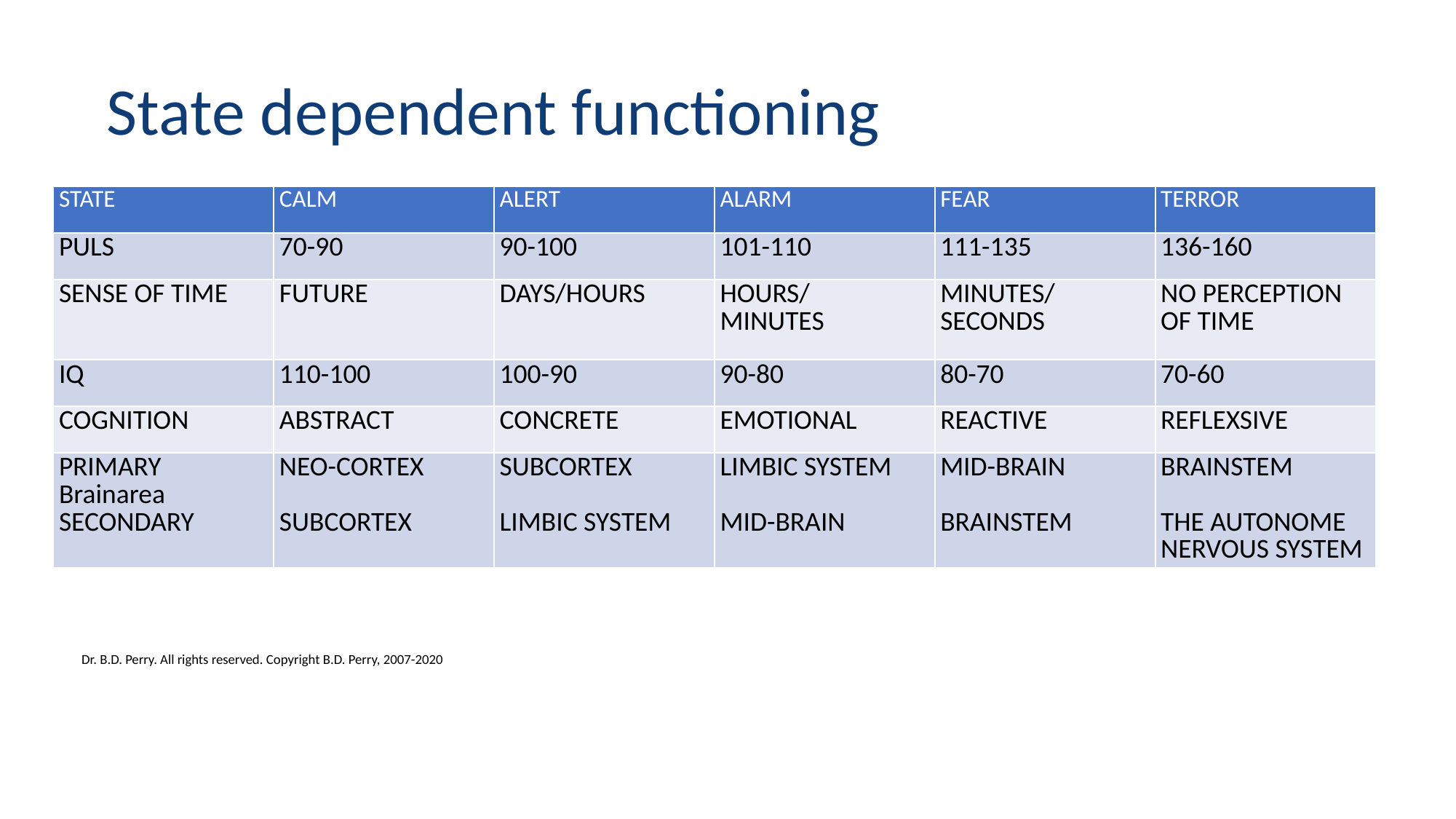

# State dependent functioning
| STATE | CALM | ALERT | ALARM | FEAR | TERROR |
| --- | --- | --- | --- | --- | --- |
| PULS | 70-90 | 90-100 | 101-110 | 111-135 | 136-160 |
| SENSE OF TIME | FUTURE | DAYS/HOURS | HOURS/ MINUTES | MINUTES/ SECONDS | NO PERCEPTION OF TIME |
| IQ | 110-100 | 100-90 | 90-80 | 80-70 | 70-60 |
| COGNITION | ABSTRACT | CONCRETE | EMOTIONAL | REACTIVE | REFLEXSIVE |
| PRIMARY Brainarea SECONDARY | NEO-CORTEX SUBCORTEX | SUBCORTEX LIMBIC SYSTEM | LIMBIC SYSTEM MID-BRAIN | MID-BRAIN BRAINSTEM | BRAINSTEM THE AUTONOME NERVOUS SYSTEM |
Dr. B.D. Perry. All rights reserved. Copyright B.D. Perry, 2007-2020